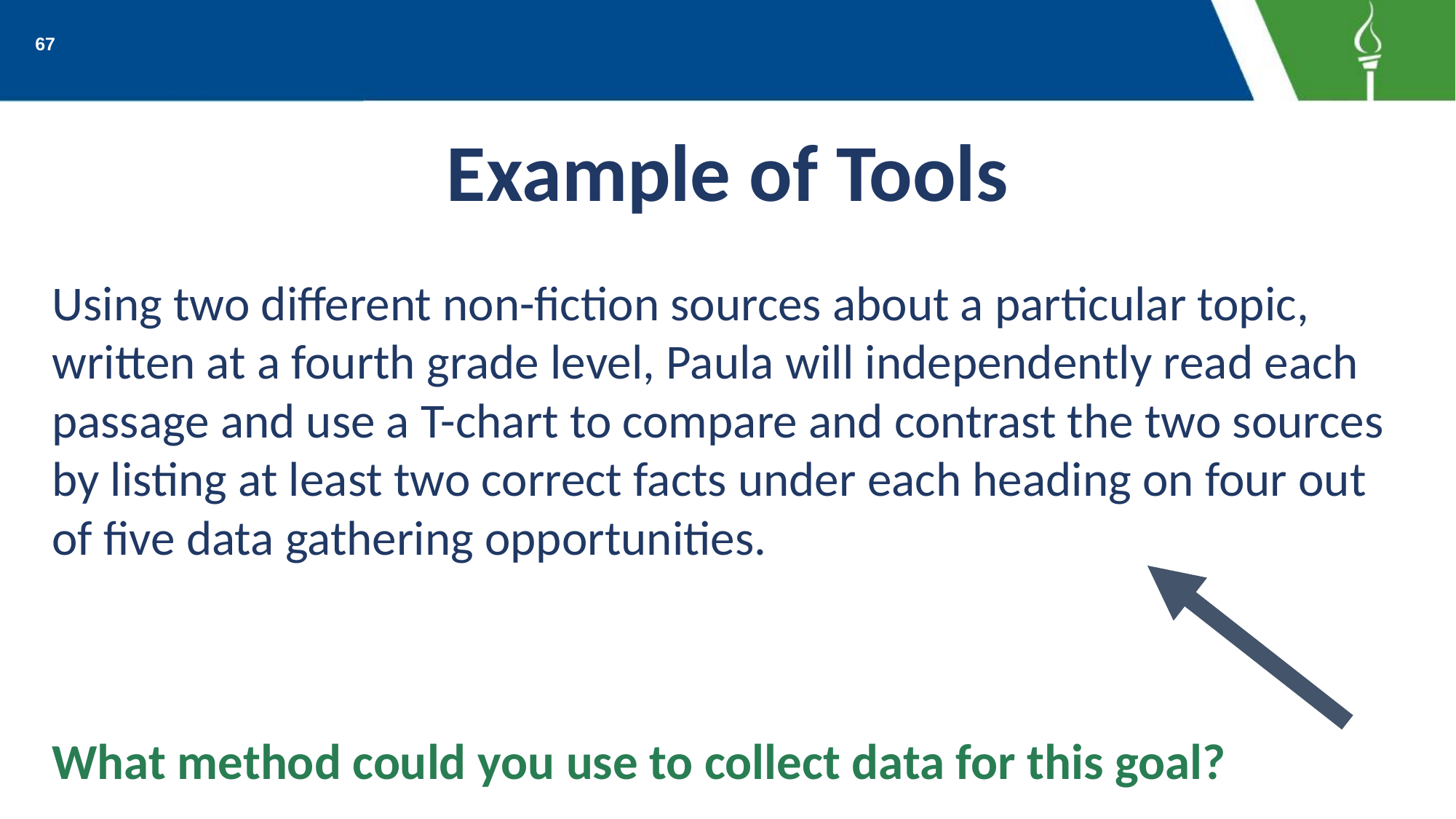

67
# Example of Tools
Using two different non-fiction sources about a particular topic, written at a fourth grade level, Paula will independently read each passage and use a T-chart to compare and contrast the two sources by listing at least two correct facts under each heading on four out of five data gathering opportunities.

What method could you use to collect data for this goal?